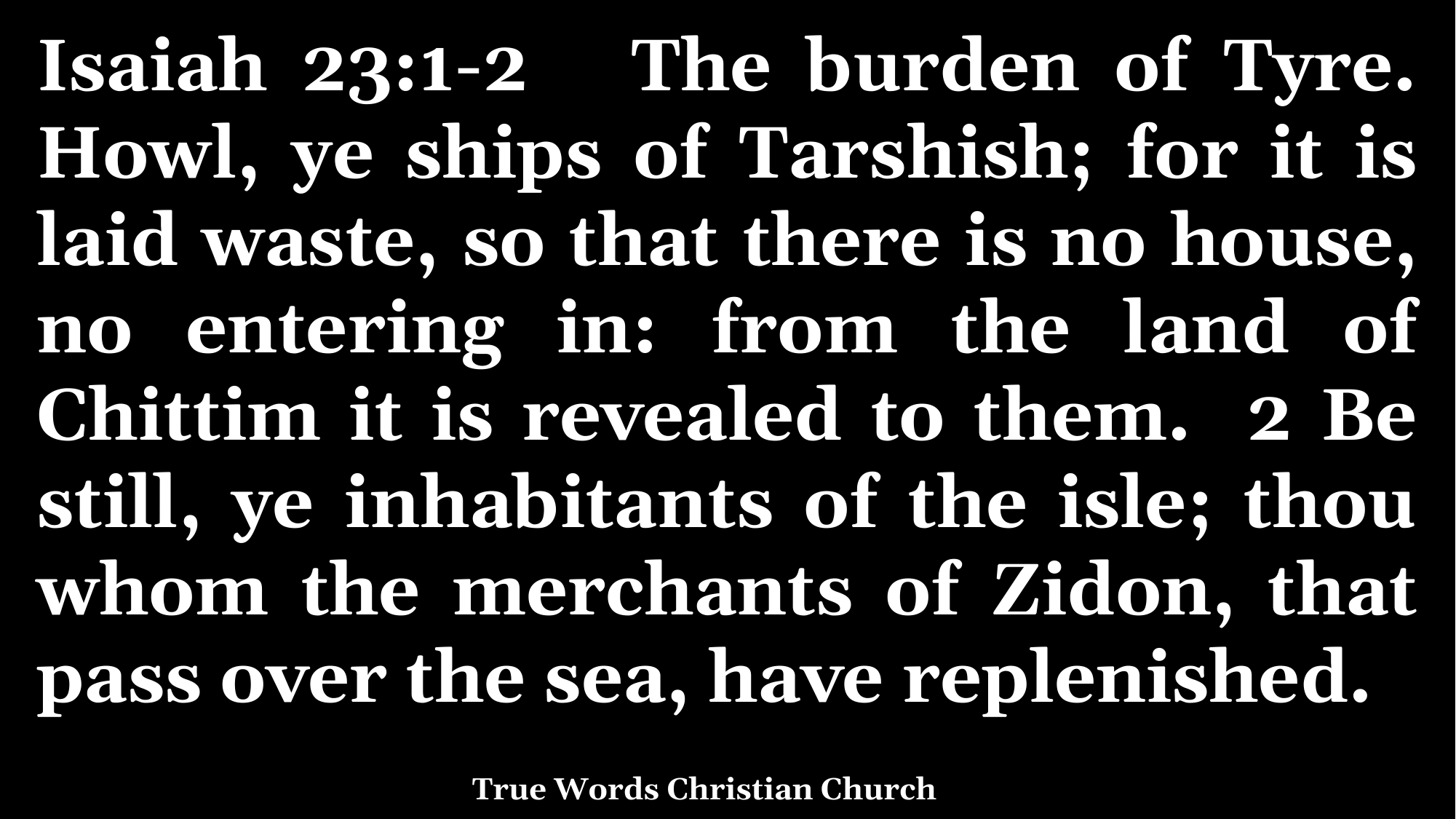

Isaiah 23:1-2   The burden of Tyre. Howl, ye ships of Tarshish; for it is laid waste, so that there is no house, no entering in: from the land of Chittim it is revealed to them.  2 Be still, ye inhabitants of the isle; thou whom the merchants of Zidon, that pass over the sea, have replenished.
True Words Christian Church